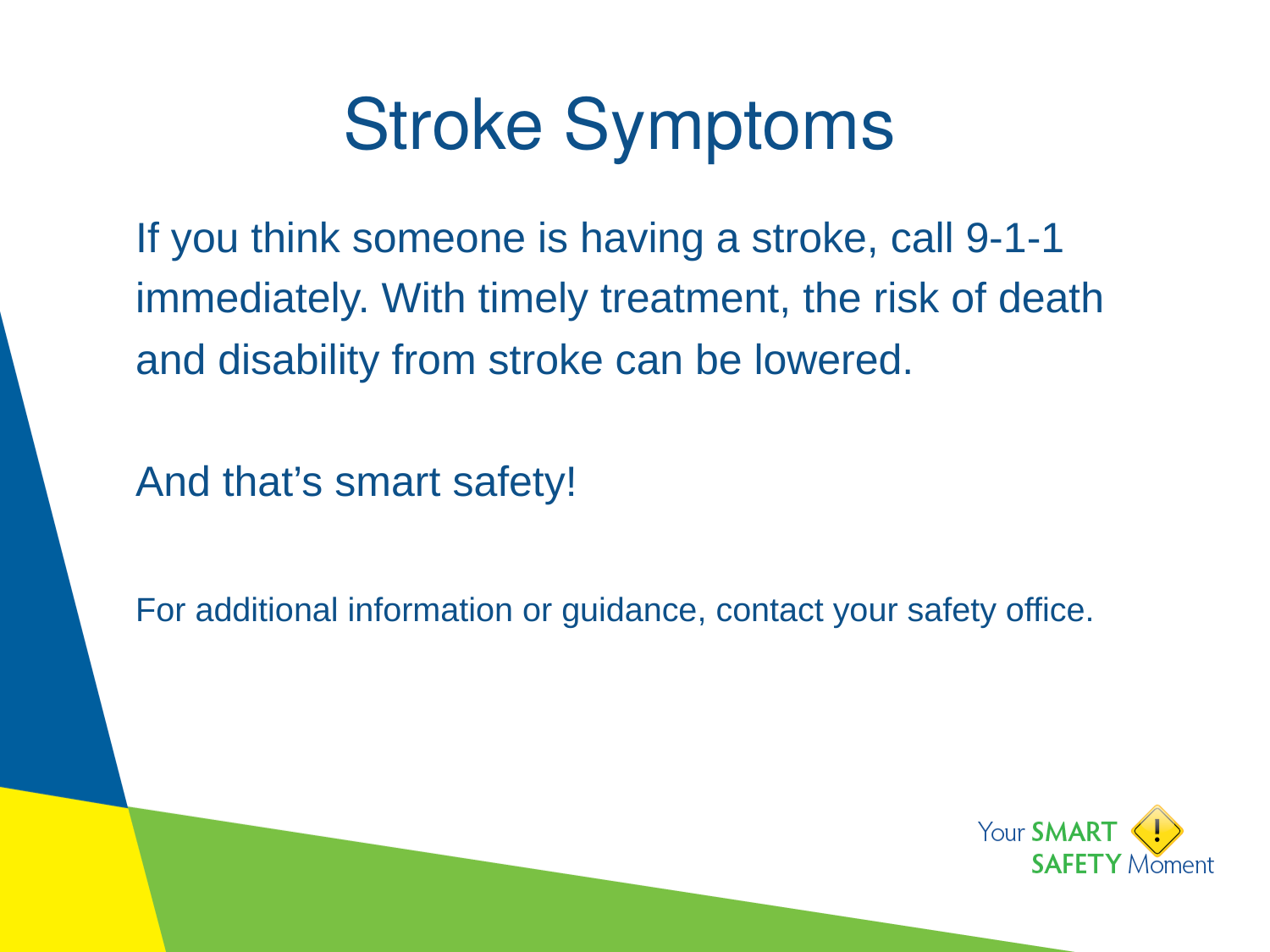

# Stroke Symptoms

If you think someone is having a stroke, call 9-1-1 immediately. With timely treatment, the risk of death and disability from stroke can be lowered.
And that’s smart safety!

For additional information or guidance, contact your safety office.